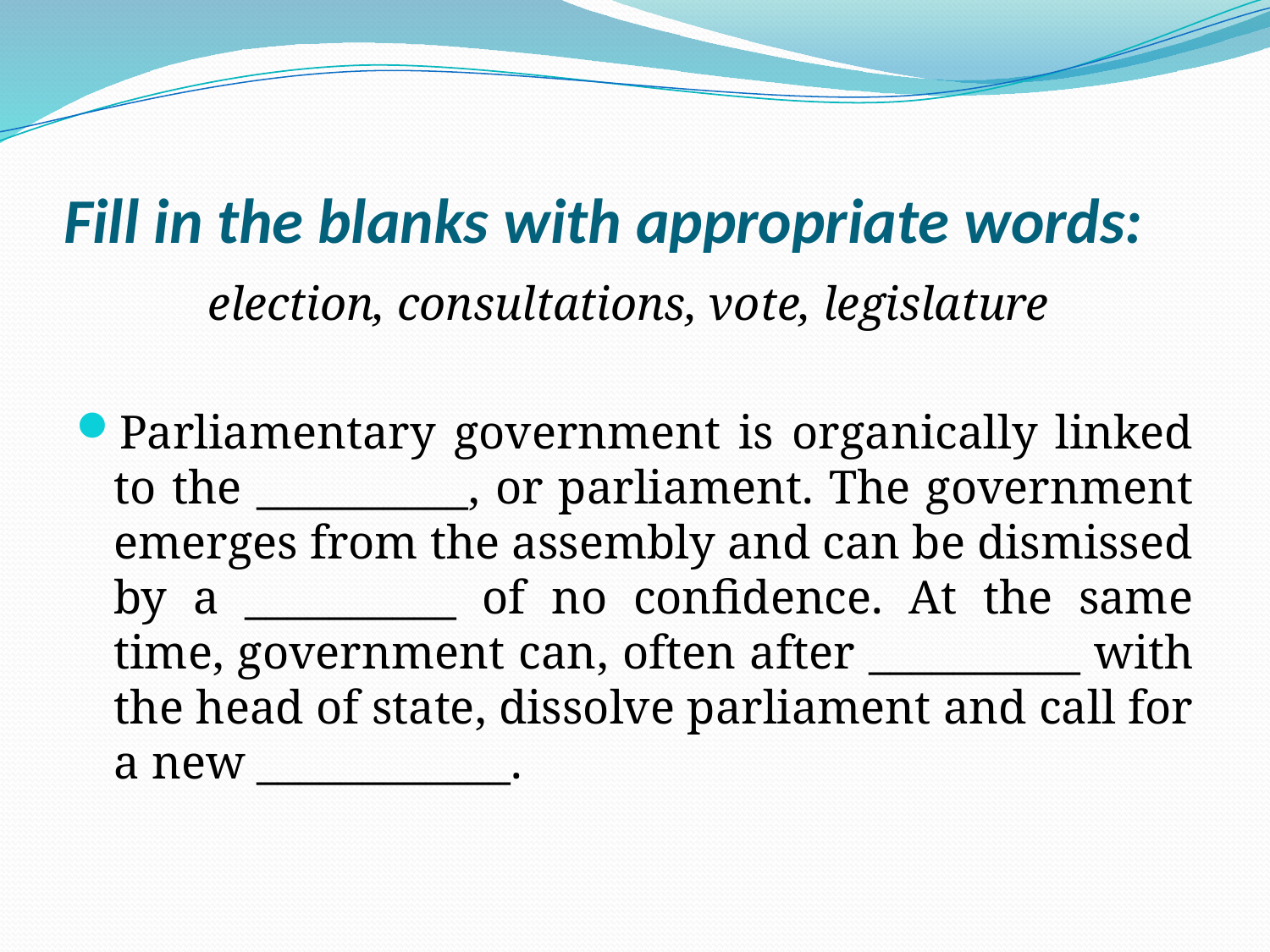

# Fill in the blanks with appropriate words:
election, consultations, vote, legislature

Parliamentary government is organically linked to the __________, or parliament. The government emerges from the assembly and can be dismissed by a __________ of no confidence. At the same time, government can, often after __________ with the head of state, dissolve parliament and call for a new ____________.